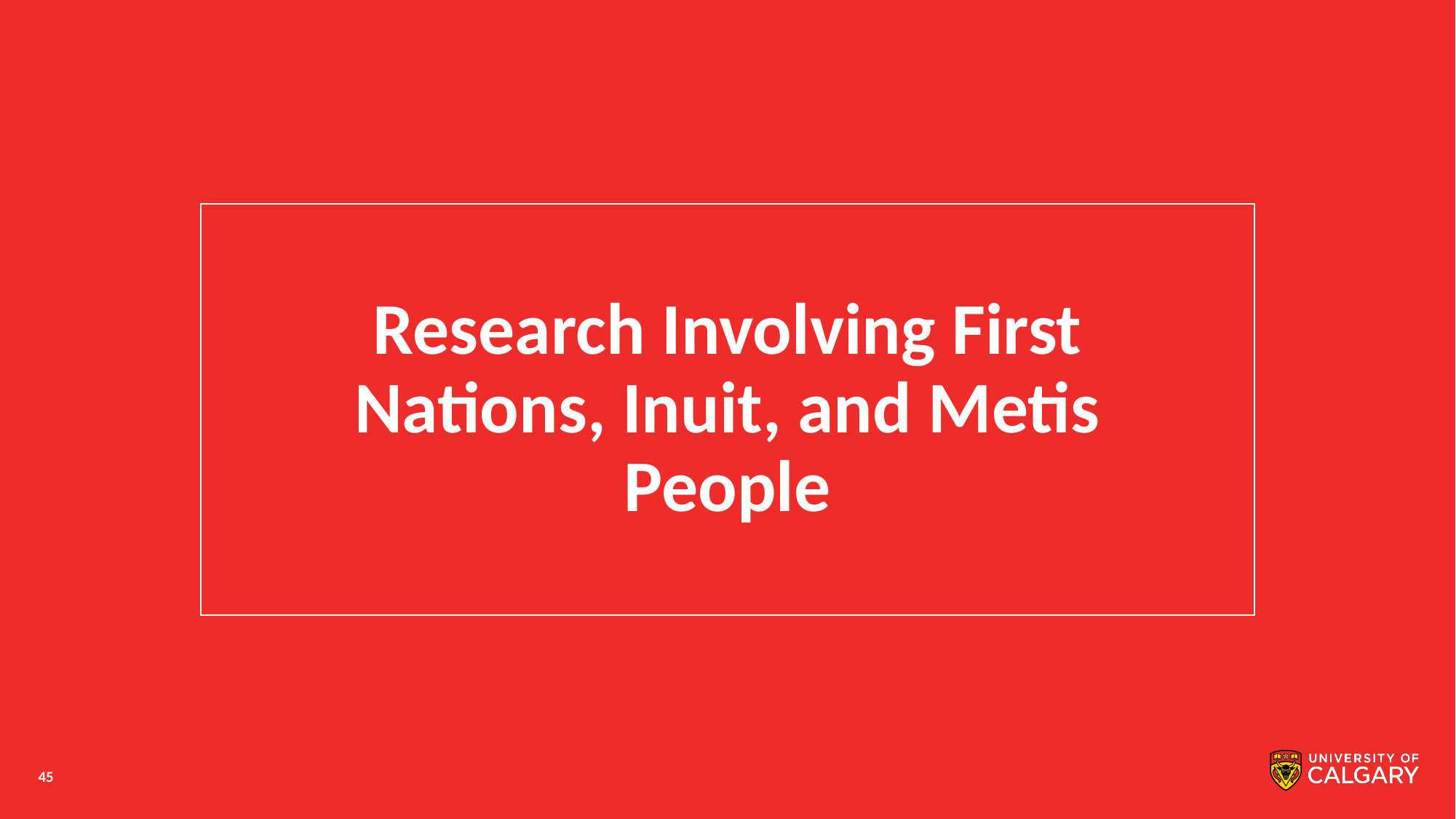

Research Involving First Nations, Inuit, and Metis People